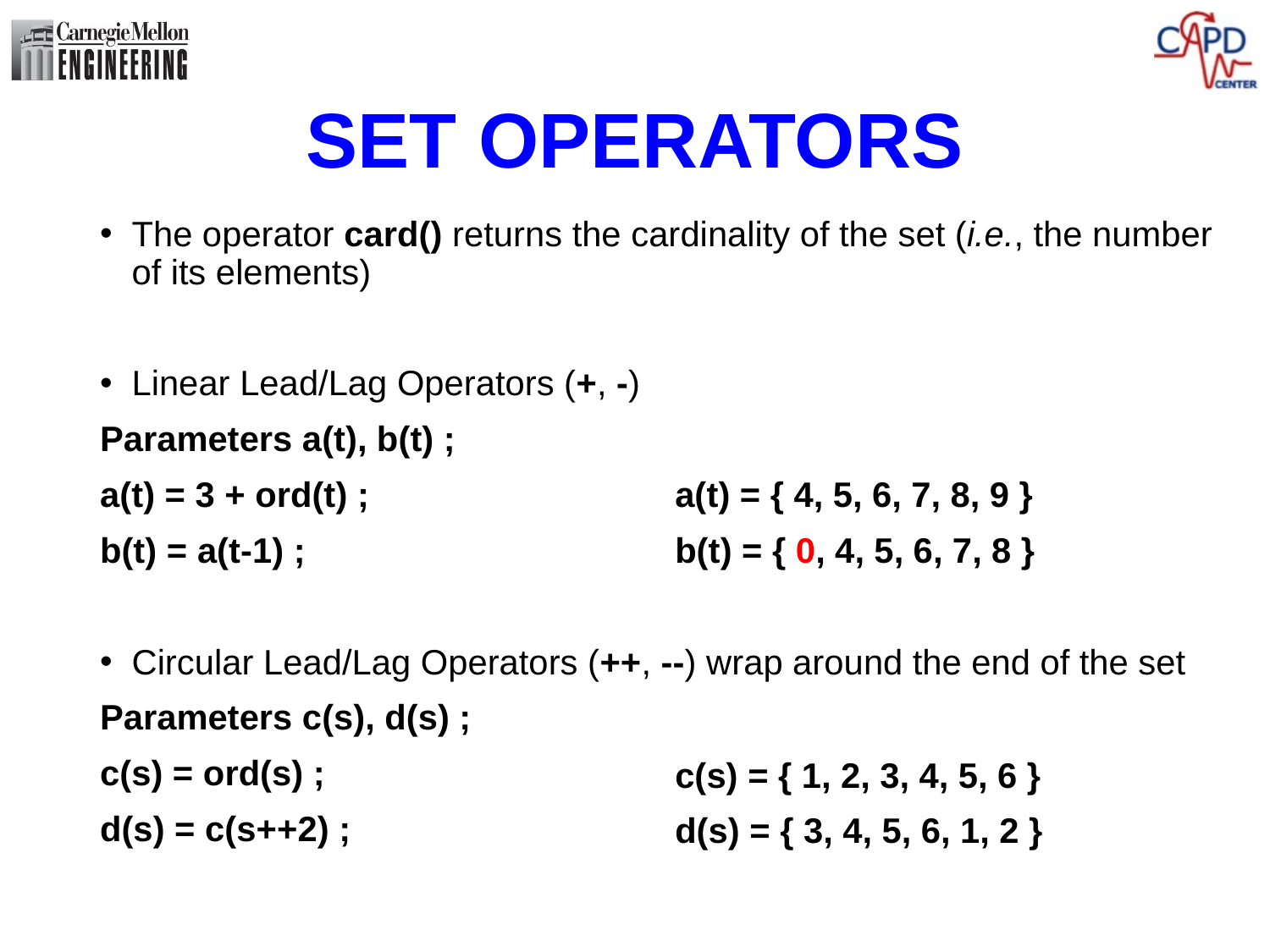

# SET OPERATORS
The operator card() returns the cardinality of the set (i.e., the number of its elements)

Linear Lead/Lag Operators (+, -)
Parameters a(t), b(t) ;
a(t) = 3 + ord(t) ;
b(t) = a(t-1) ;

Circular Lead/Lag Operators (++, --) wrap around the end of the set
Parameters c(s), d(s) ;
c(s) = ord(s) ;
d(s) = c(s++2) ;

a(t) = { 4, 5, 6, 7, 8, 9 }

b(t) = { 0, 4, 5, 6, 7, 8 }
c(s) = { 1, 2, 3, 4, 5, 6 }

d(s) = { 3, 4, 5, 6, 1, 2 }